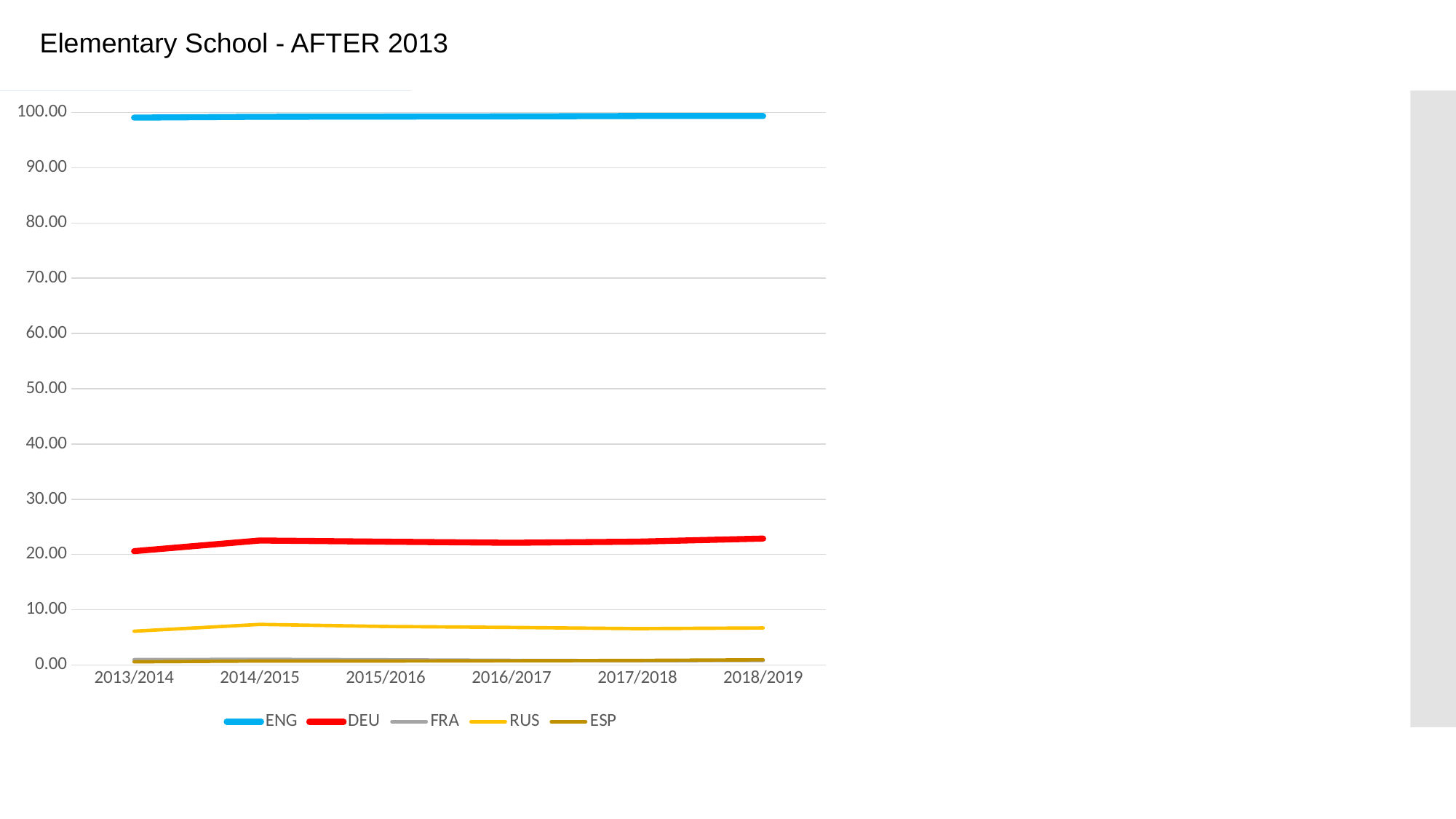

Elementary School - AFTER 2013

### Chart

| Category | ENG | DEU | FRA | RUS | ESP |
|---|---|---|---|---|---|
| 2013/2014 | 99.0663429636451 | 20.603756071267536 | 0.9668498144288712 | 6.115402183379818 | 0.5704457966340173 |
| 2014/2015 | 99.21601500340986 | 22.529978404182767 | 1.0202602864287338 | 7.3438565583087065 | 0.72218117754035 |
| 2015/2016 | 99.25778451137937 | 22.314596539974076 | 0.9382982098221856 | 6.965859181429845 | 0.7203373607320421 |
| 2016/2017 | 99.29730824248679 | 22.120616341273834 | 0.838161427069113 | 6.793078897692313 | 0.7631762869292017 |
| 2017/2018 | 99.36581763368413 | 22.320184323871814 | 0.777078891527627 | 6.576022215983672 | 0.8208330488048539 |
| 2018/2019 | 99.36423433946025 | 22.87821970861253 | 0.8152701788897768 | 6.700436466465851 | 0.9364972029261694 |